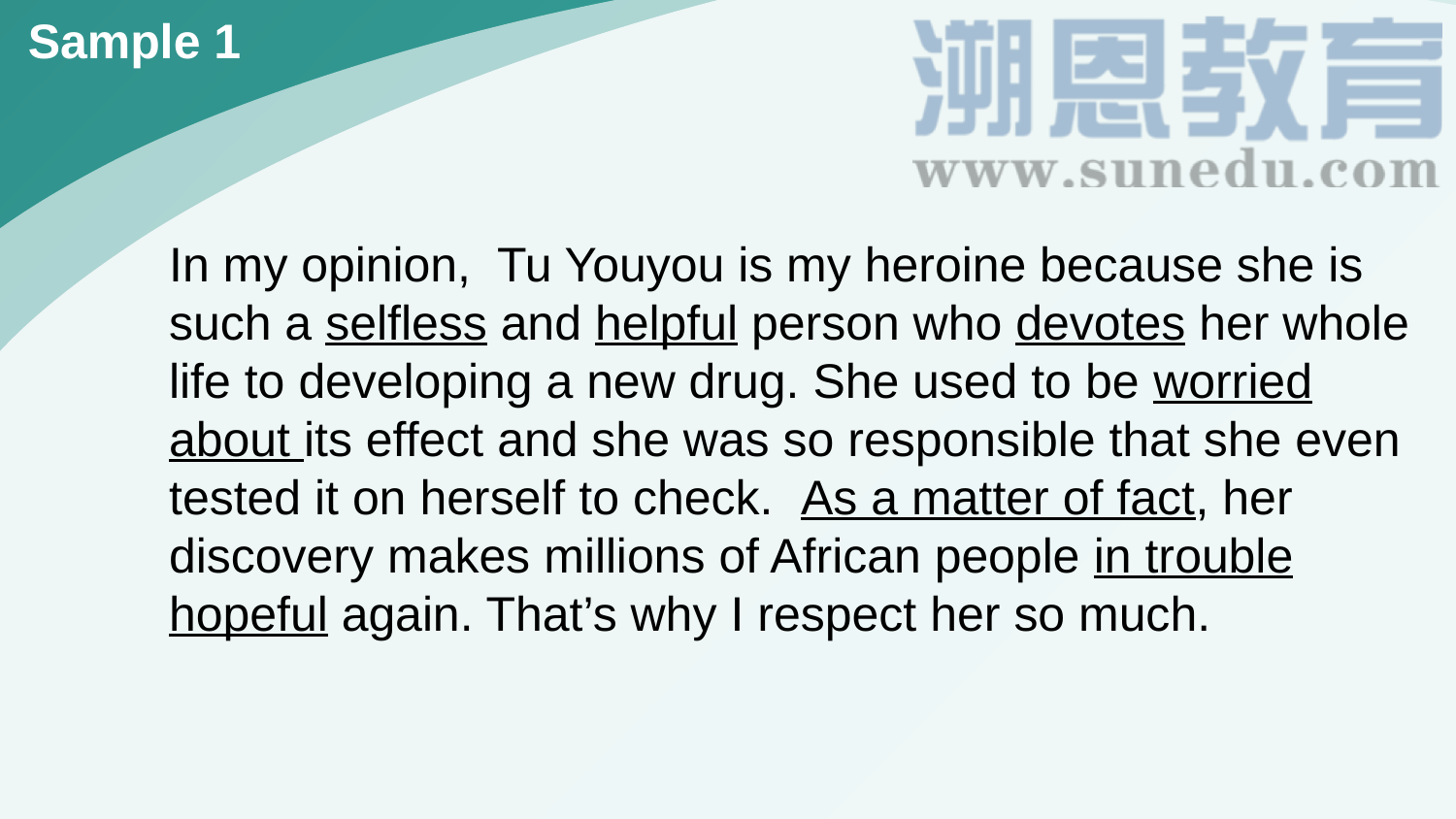

Sample 1
In my opinion,  Tu Youyou is my heroine because she is such a selfless and helpful person who devotes her whole life to developing a new drug. She used to be worried about its effect and she was so responsible that she even tested it on herself to check.  As a matter of fact, her discovery makes millions of African people in trouble hopeful again. That’s why I respect her so much.